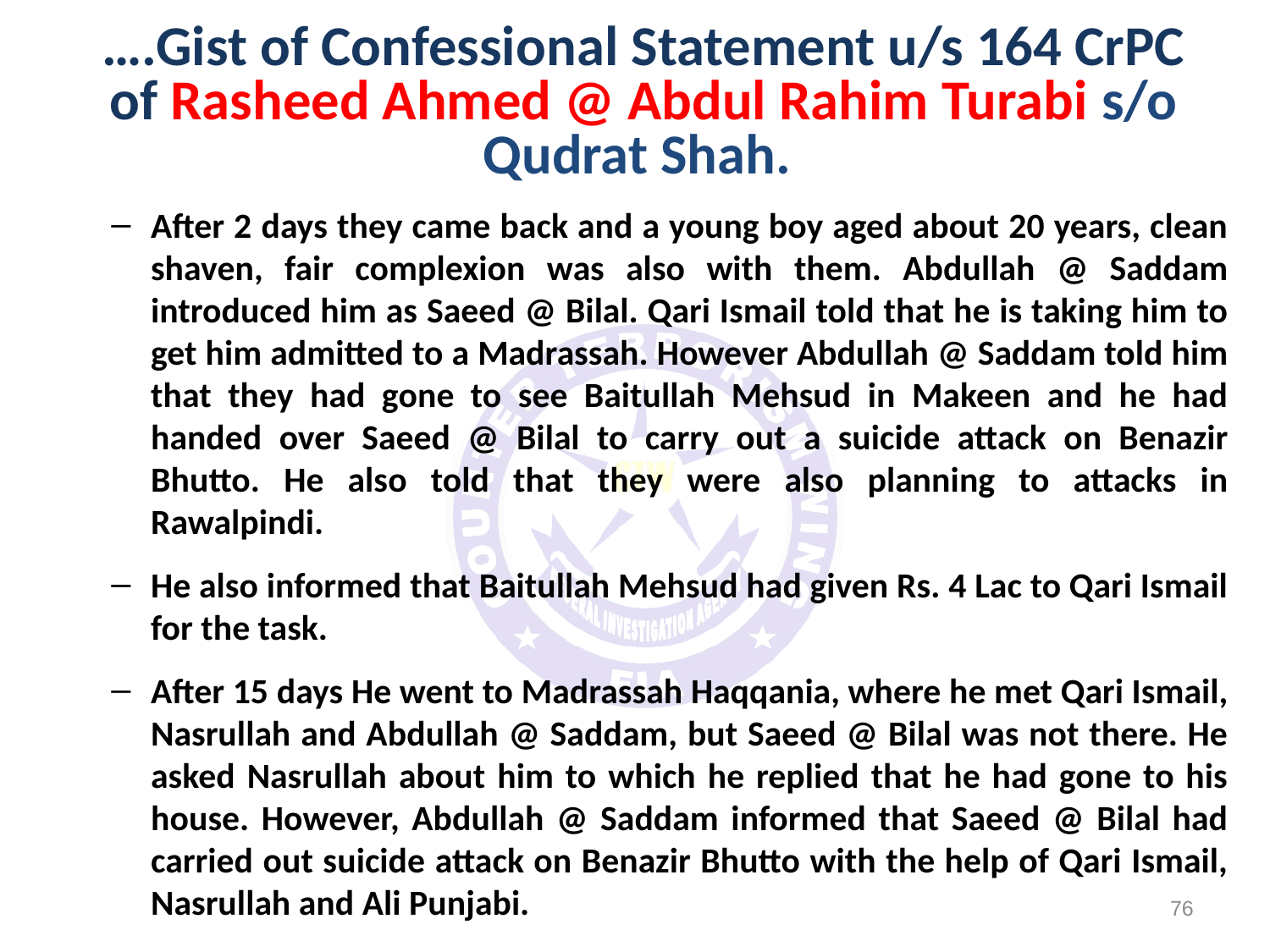

….Gist of Confessional Statement u/s 164 CrPC of Rasheed Ahmed @ Abdul Rahim Turabi s/o Qudrat Shah.
After 2 days they came back and a young boy aged about 20 years, clean shaven, fair complexion was also with them. Abdullah @ Saddam introduced him as Saeed @ Bilal. Qari Ismail told that he is taking him to get him admitted to a Madrassah. However Abdullah @ Saddam told him that they had gone to see Baitullah Mehsud in Makeen and he had handed over Saeed @ Bilal to carry out a suicide attack on Benazir Bhutto. He also told that they were also planning to attacks in Rawalpindi.
He also informed that Baitullah Mehsud had given Rs. 4 Lac to Qari Ismail for the task.
After 15 days He went to Madrassah Haqqania, where he met Qari Ismail, Nasrullah and Abdullah @ Saddam, but Saeed @ Bilal was not there. He asked Nasrullah about him to which he replied that he had gone to his house. However, Abdullah @ Saddam informed that Saeed @ Bilal had carried out suicide attack on Benazir Bhutto with the help of Qari Ismail, Nasrullah and Ali Punjabi.

76